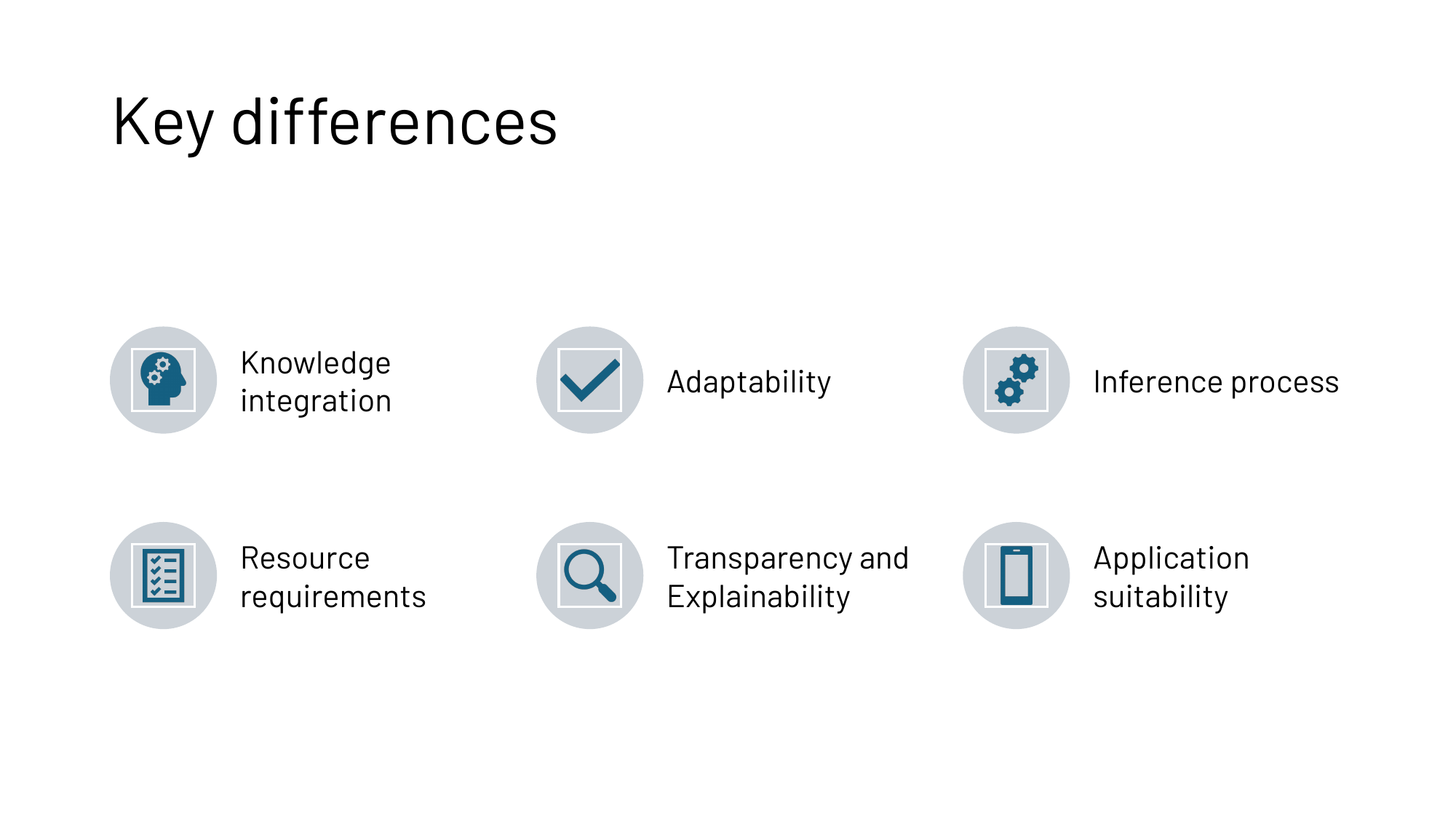

# Key differences
Knowledge integration
Adaptability
Inference process
Resource requirements
Transparency and Explainability
Application suitability